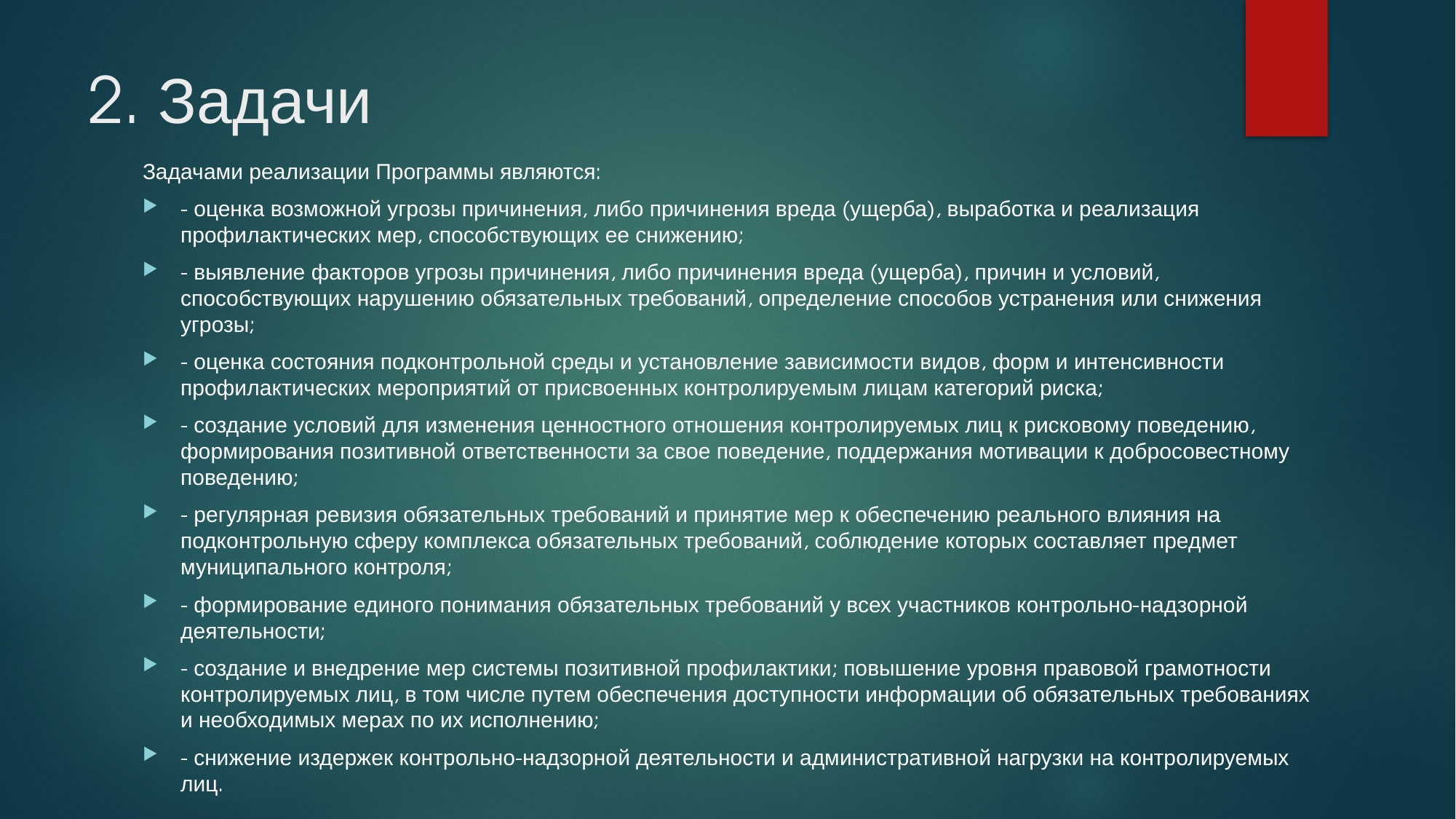

# 2. Задачи
Задачами реализации Программы являются:
- оценка возможной угрозы причинения, либо причинения вреда (ущерба), выработка и реализация профилактических мер, способствующих ее снижению;
- выявление факторов угрозы причинения, либо причинения вреда (ущерба), причин и условий, способствующих нарушению обязательных требований, определение способов устранения или снижения угрозы;
- оценка состояния подконтрольной среды и установление зависимости видов, форм и интенсивности профилактических мероприятий от присвоенных контролируемым лицам категорий риска;
- создание условий для изменения ценностного отношения контролируемых лиц к рисковому поведению, формирования позитивной ответственности за свое поведение, поддержания мотивации к добросовестному поведению;
- регулярная ревизия обязательных требований и принятие мер к обеспечению реального влияния на подконтрольную сферу комплекса обязательных требований, соблюдение которых составляет предмет муниципального контроля;
- формирование единого понимания обязательных требований у всех участников контрольно-надзорной деятельности;
- создание и внедрение мер системы позитивной профилактики; повышение уровня правовой грамотности контролируемых лиц, в том числе путем обеспечения доступности информации об обязательных требованиях и необходимых мерах по их исполнению;
- снижение издержек контрольно-надзорной деятельности и административной нагрузки на контролируемых лиц.